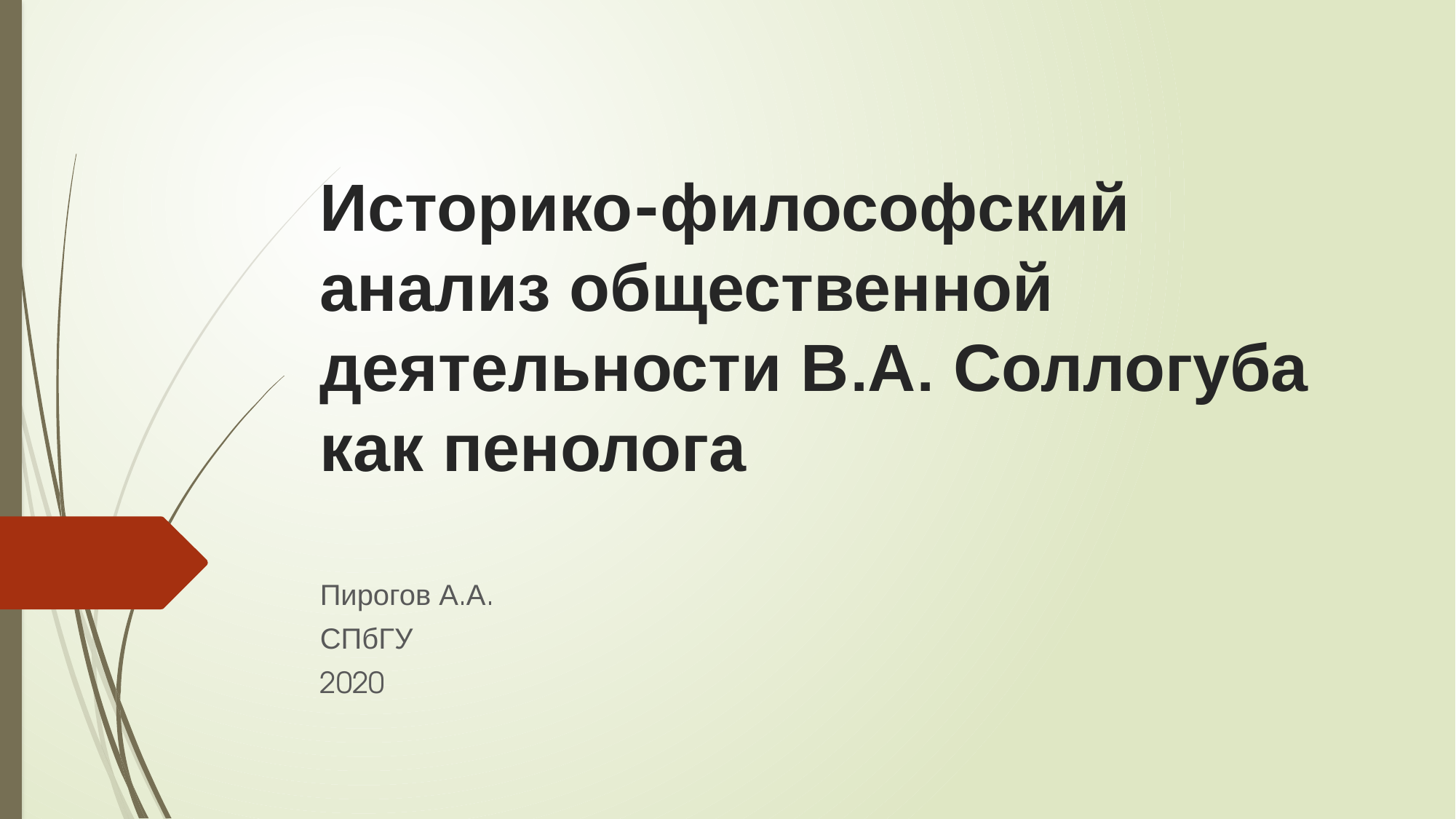

# Историко-философский анализ общественной деятельности В.А. Соллогуба как пенолога
Пирогов А.А.
СПбГУ
2020